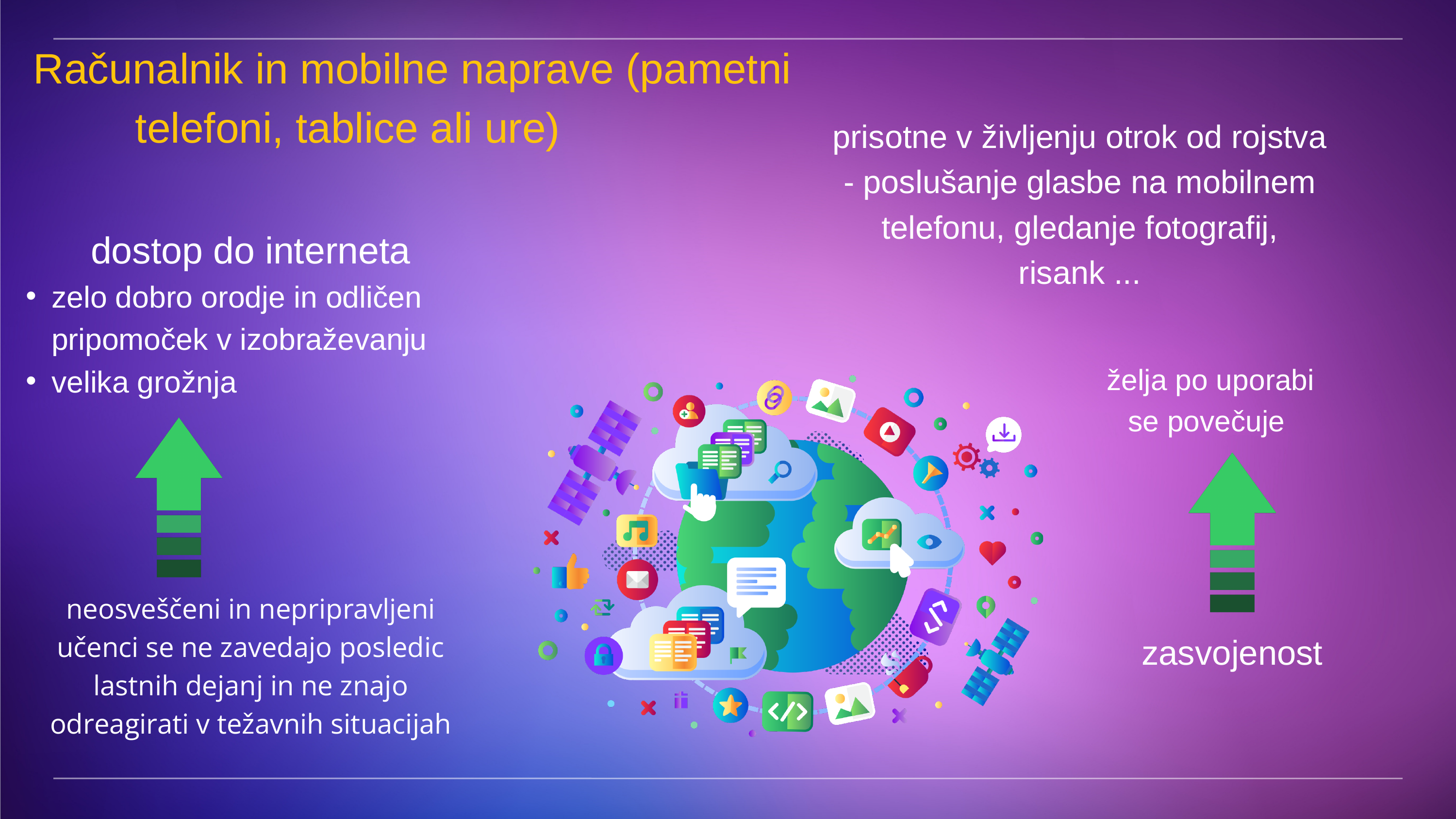

Računalnik in mobilne naprave (pametni telefoni, tablice ali ure)

prisotne v življenju otrok od rojstva - poslušanje glasbe na mobilnem telefonu, gledanje fotografij, risank ...
dostop do interneta
zelo dobro orodje in odličen pripomoček v izobraževanju
velika grožnja
želja po uporabi se povečuje

neosveščeni in nepripravljeni učenci se ne zavedajo posledic lastnih dejanj in ne znajo odreagirati v težavnih situacijah
zasvojenost